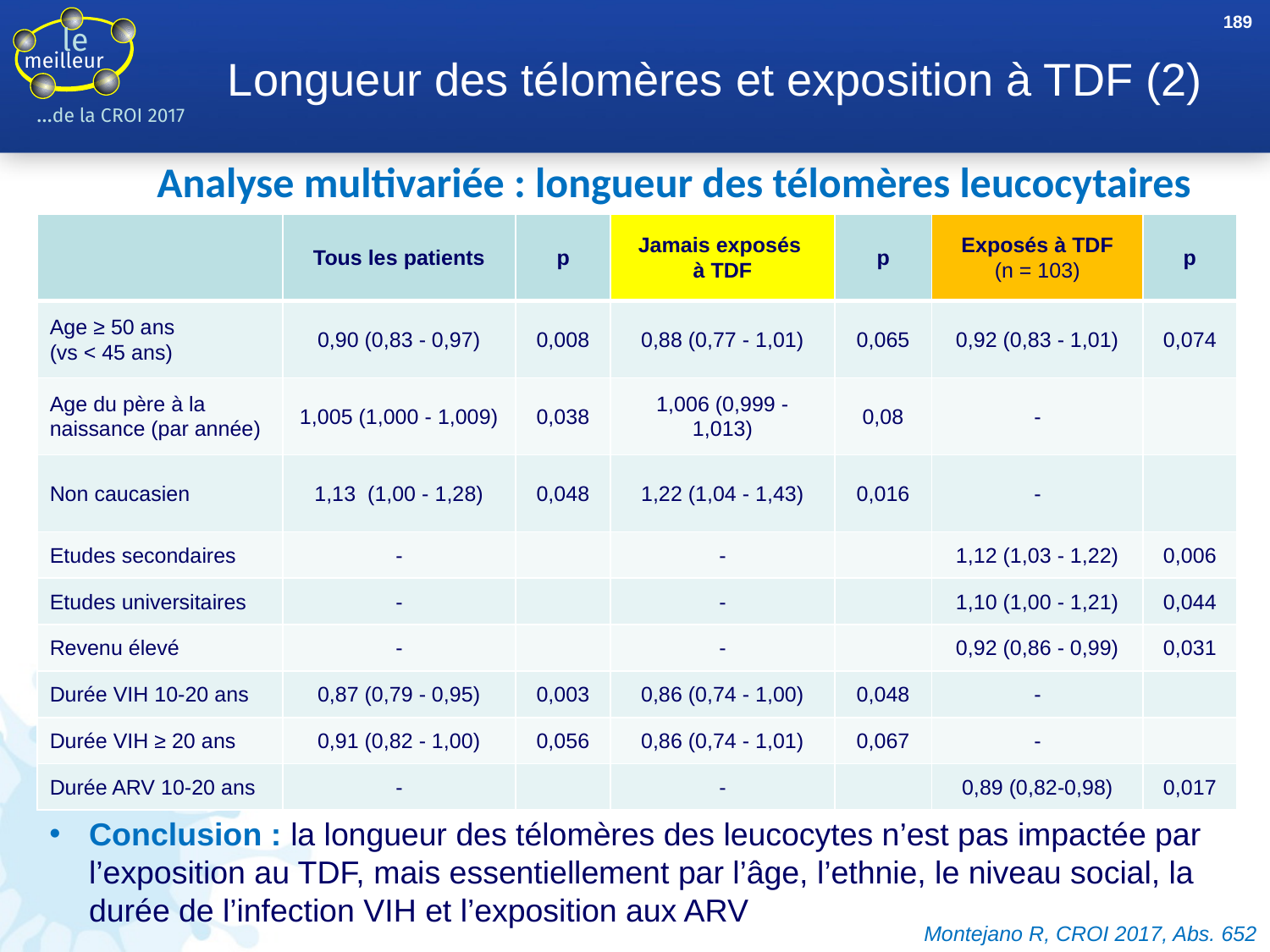

189
# Longueur des télomères et exposition à TDF (2)
Analyse multivariée : longueur des télomères leucocytaires
|  | Tous les patients | p | Jamais exposés à TDF | p | Exposés à TDF (n = 103) | p |
| --- | --- | --- | --- | --- | --- | --- |
| Age ≥ 50 ans (vs < 45 ans) | 0,90 (0,83 - 0,97) | 0,008 | 0,88 (0,77 - 1,01) | 0,065 | 0,92 (0,83 - 1,01) | 0,074 |
| Age du père à la naissance (par année) | 1,005 (1,000 - 1,009) | 0,038 | 1,006 (0,999 - 1,013) | 0,08 | - |  |
| Non caucasien | 1,13 (1,00 - 1,28) | 0,048 | 1,22 (1,04 - 1,43) | 0,016 | - |  |
| Etudes secondaires | - |  | - |  | 1,12 (1,03 - 1,22) | 0,006 |
| Etudes universitaires | - |  | - |  | 1,10 (1,00 - 1,21) | 0,044 |
| Revenu élevé | - |  | - |  | 0,92 (0,86 - 0,99) | 0,031 |
| Durée VIH 10-20 ans | 0,87 (0,79 - 0,95) | 0,003 | 0,86 (0,74 - 1,00) | 0,048 | - |  |
| Durée VIH ≥ 20 ans | 0,91 (0,82 - 1,00) | 0,056 | 0,86 (0,74 - 1,01) | 0,067 | - |  |
| Durée ARV 10-20 ans | - |  | - |  | 0,89 (0,82-0,98) | 0,017 |
Conclusion : la longueur des télomères des leucocytes n’est pas impactée par l’exposition au TDF, mais essentiellement par l’âge, l’ethnie, le niveau social, la durée de l’infection VIH et l’exposition aux ARV
Montejano R, CROI 2017, Abs. 652